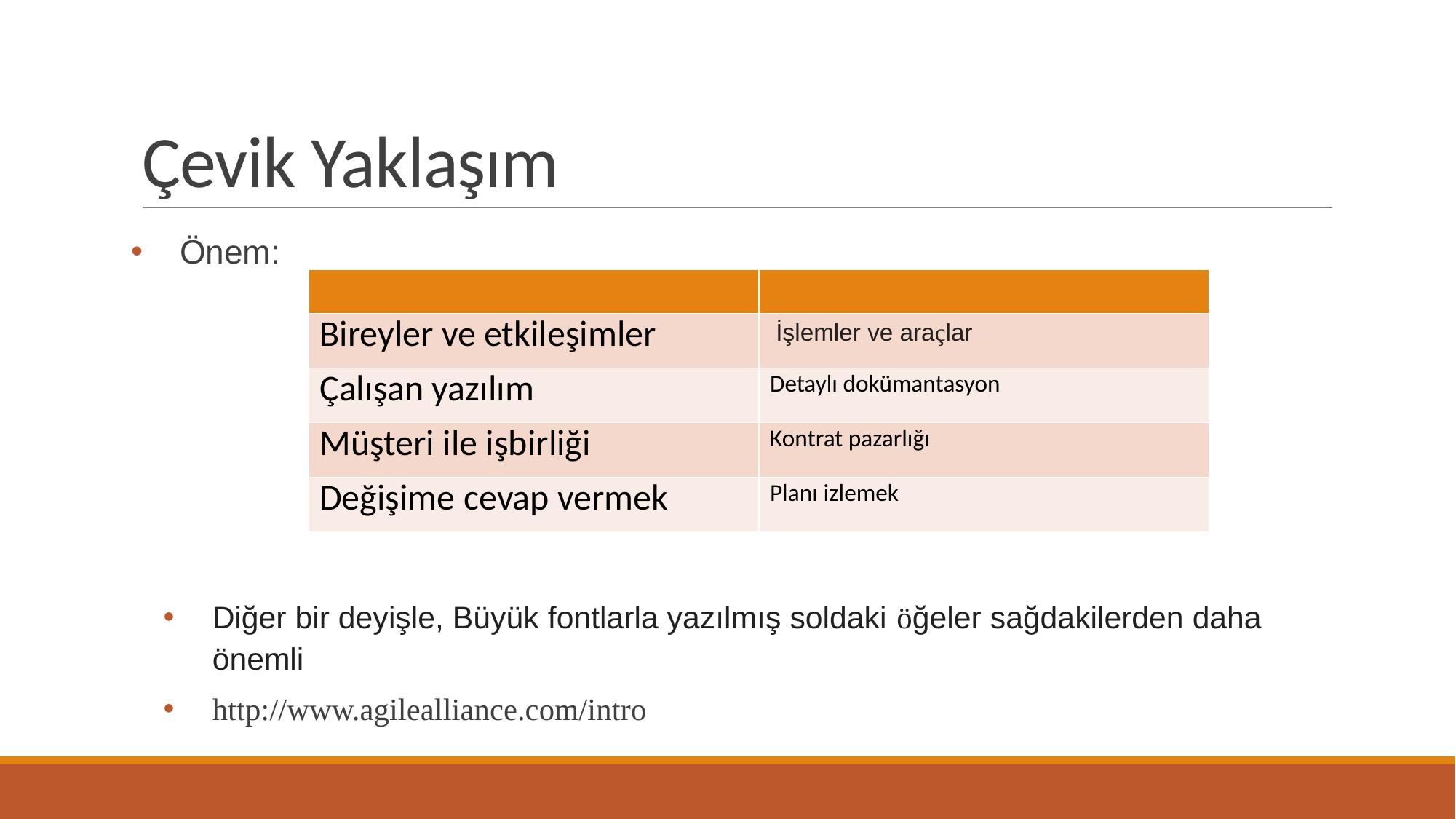

# Çevik Yaklaşım
Önem:

Diğer bir deyişle, Büyük fontlarla yazılmış soldaki öğeler sağdakilerden daha önemli
http://www.agilealliance.com/intro

|  |  |
| --- | --- |
| Bireyler ve etkileşimler | İşlemler ve araçlar |
| Çalışan yazılım | Detaylı dokümantasyon |
| Müşteri ile işbirliği | Kontrat pazarlığı |
| Değişime cevap vermek | Planı izlemek |